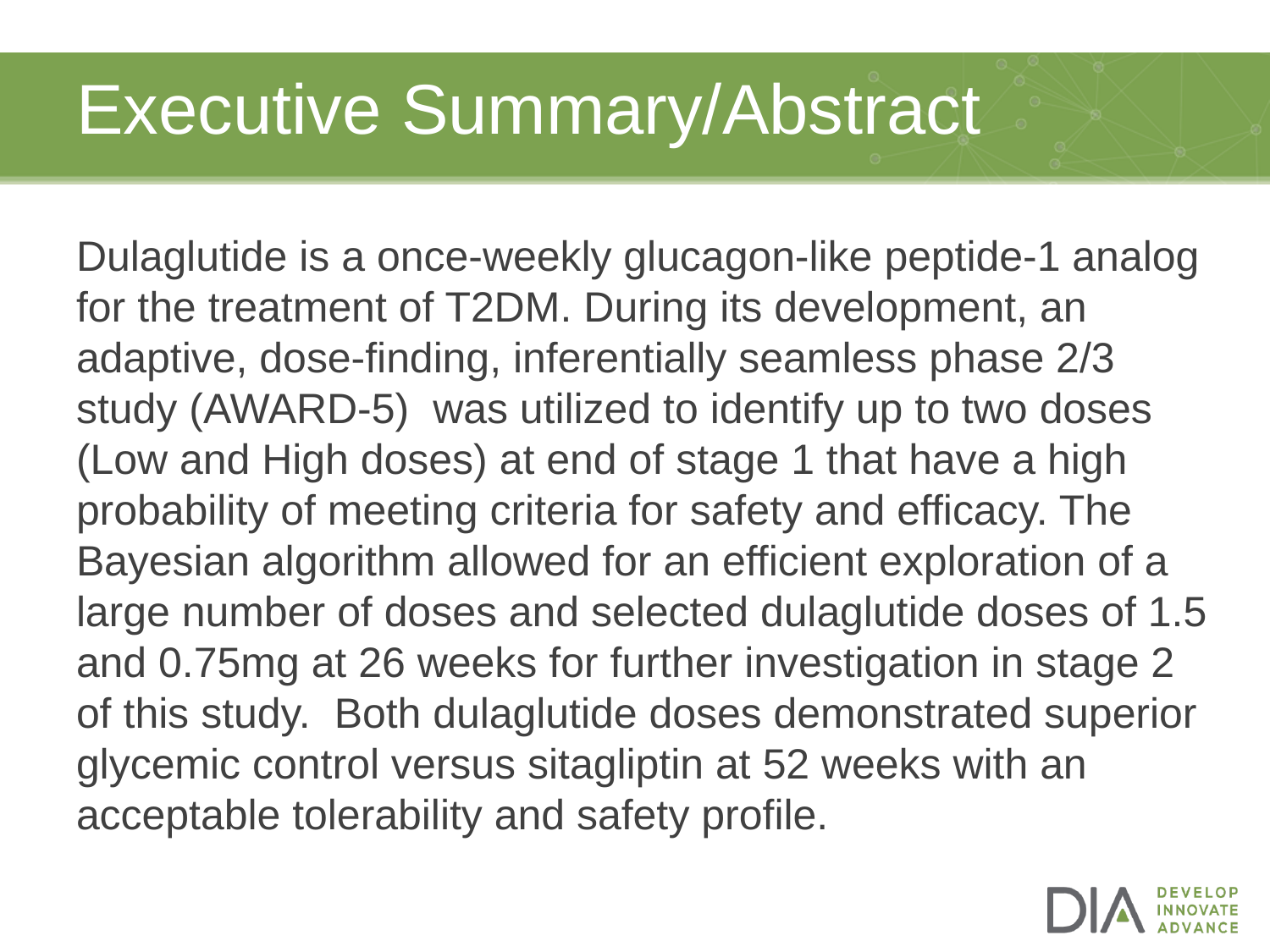

# Executive Summary/Abstract
Dulaglutide is a once-weekly glucagon-like peptide-1 analog for the treatment of T2DM. During its development, an adaptive, dose-finding, inferentially seamless phase 2/3 study (AWARD-5)  was utilized to identify up to two doses (Low and High doses) at end of stage 1 that have a high probability of meeting criteria for safety and efficacy. The Bayesian algorithm allowed for an efficient exploration of a large number of doses and selected dulaglutide doses of 1.5 and 0.75mg at 26 weeks for further investigation in stage 2 of this study.  Both dulaglutide doses demonstrated superior glycemic control versus sitagliptin at 52 weeks with an acceptable tolerability and safety profile.